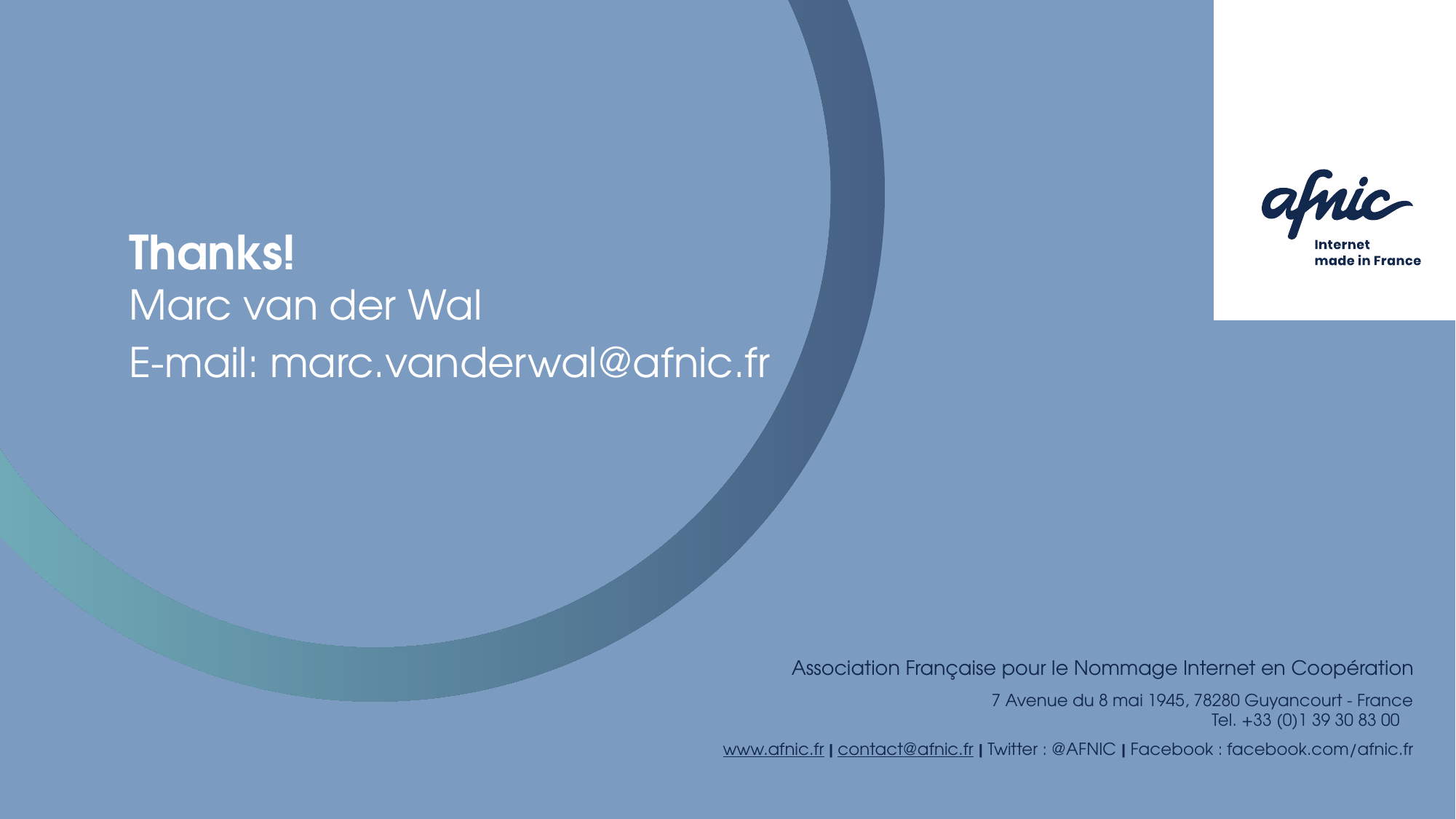

# Thanks!
Marc van der Wal
E-mail: marc.vanderwal@afnic.fr